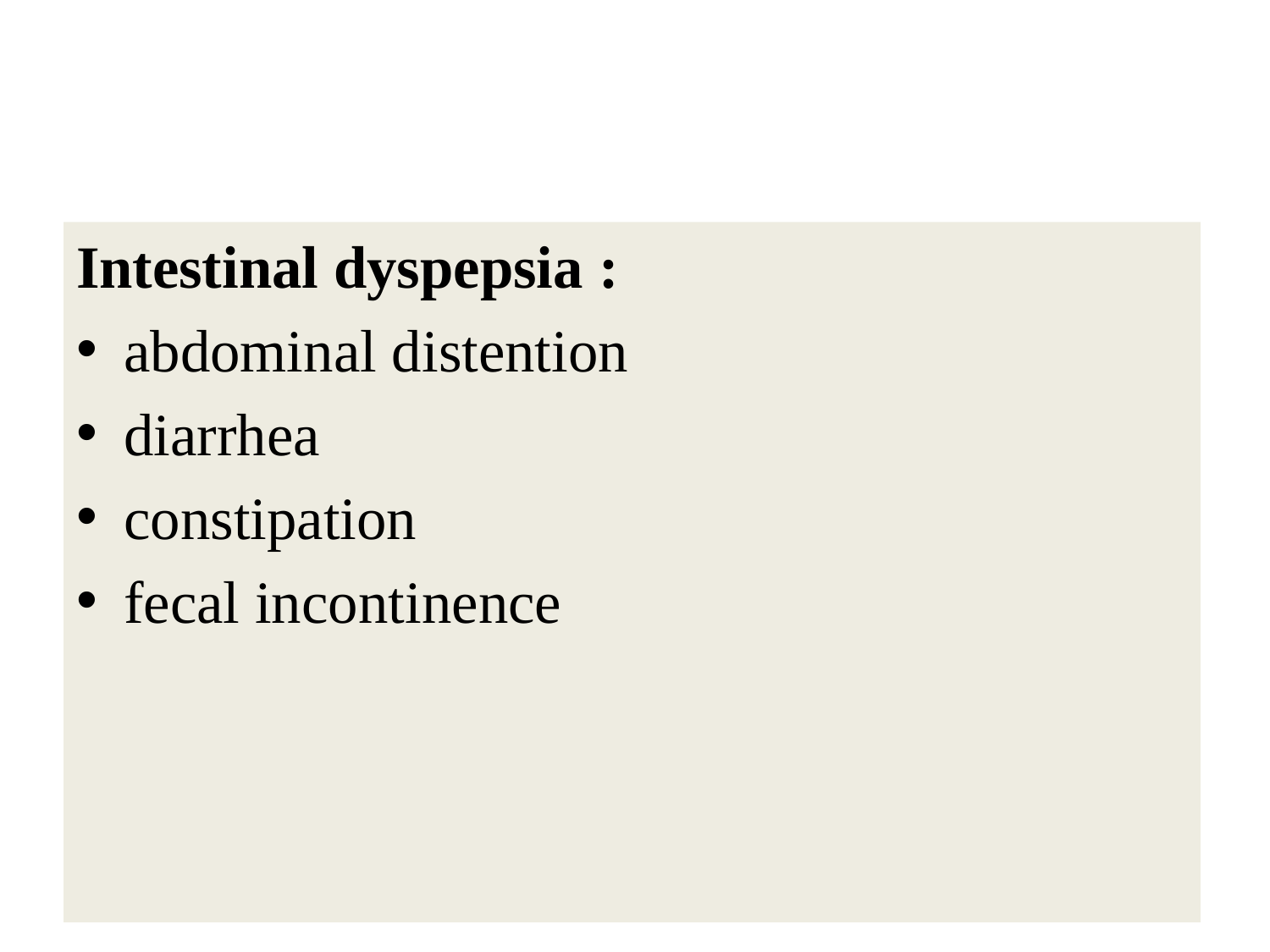

#
Intestinal dyspepsia :
abdominal distention
diarrhea
constipation
fecal incontinence